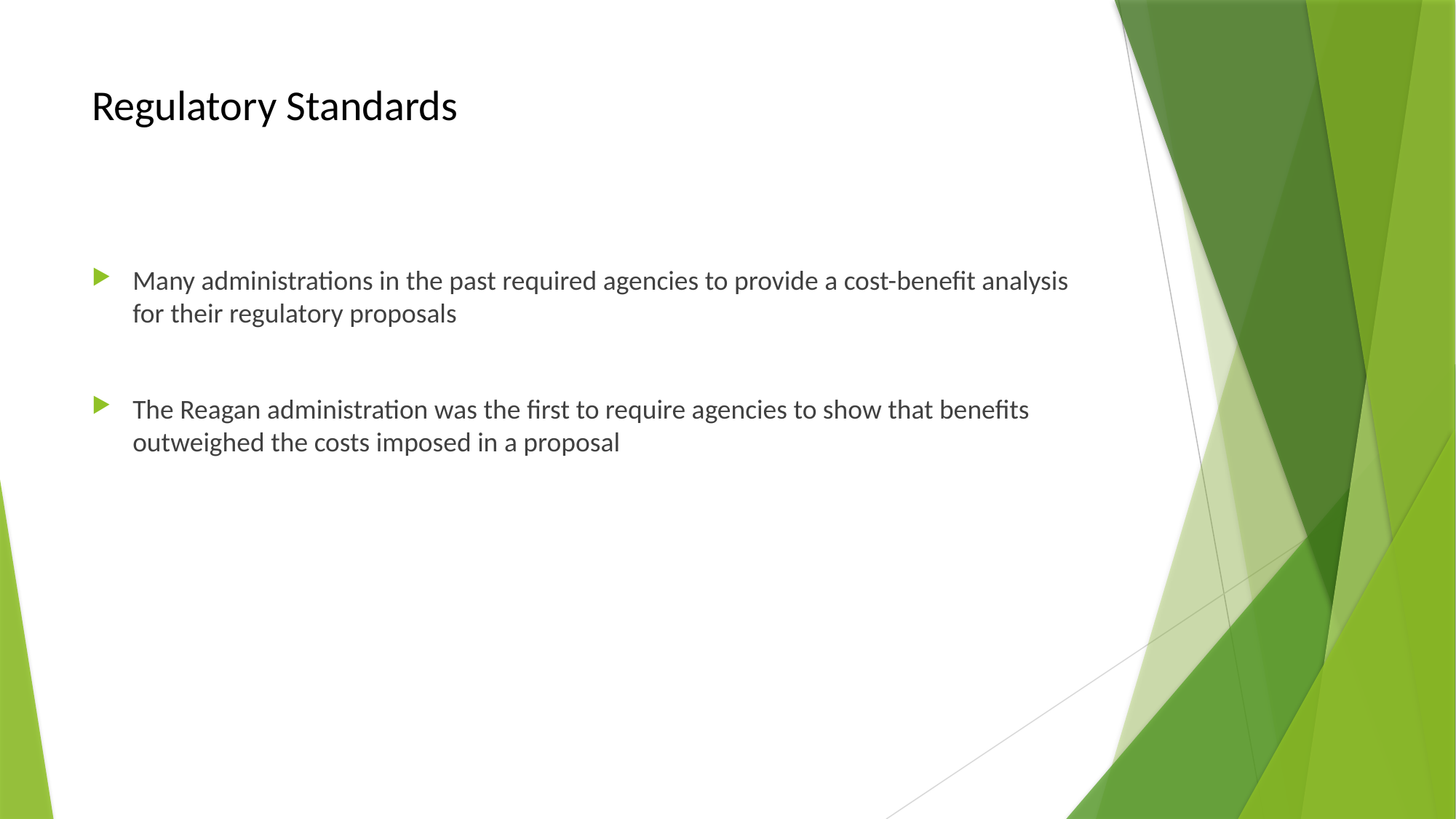

# Regulatory Standards
Many administrations in the past required agencies to provide a cost-benefit analysis for their regulatory proposals

The Reagan administration was the first to require agencies to show that benefits outweighed the costs imposed in a proposal